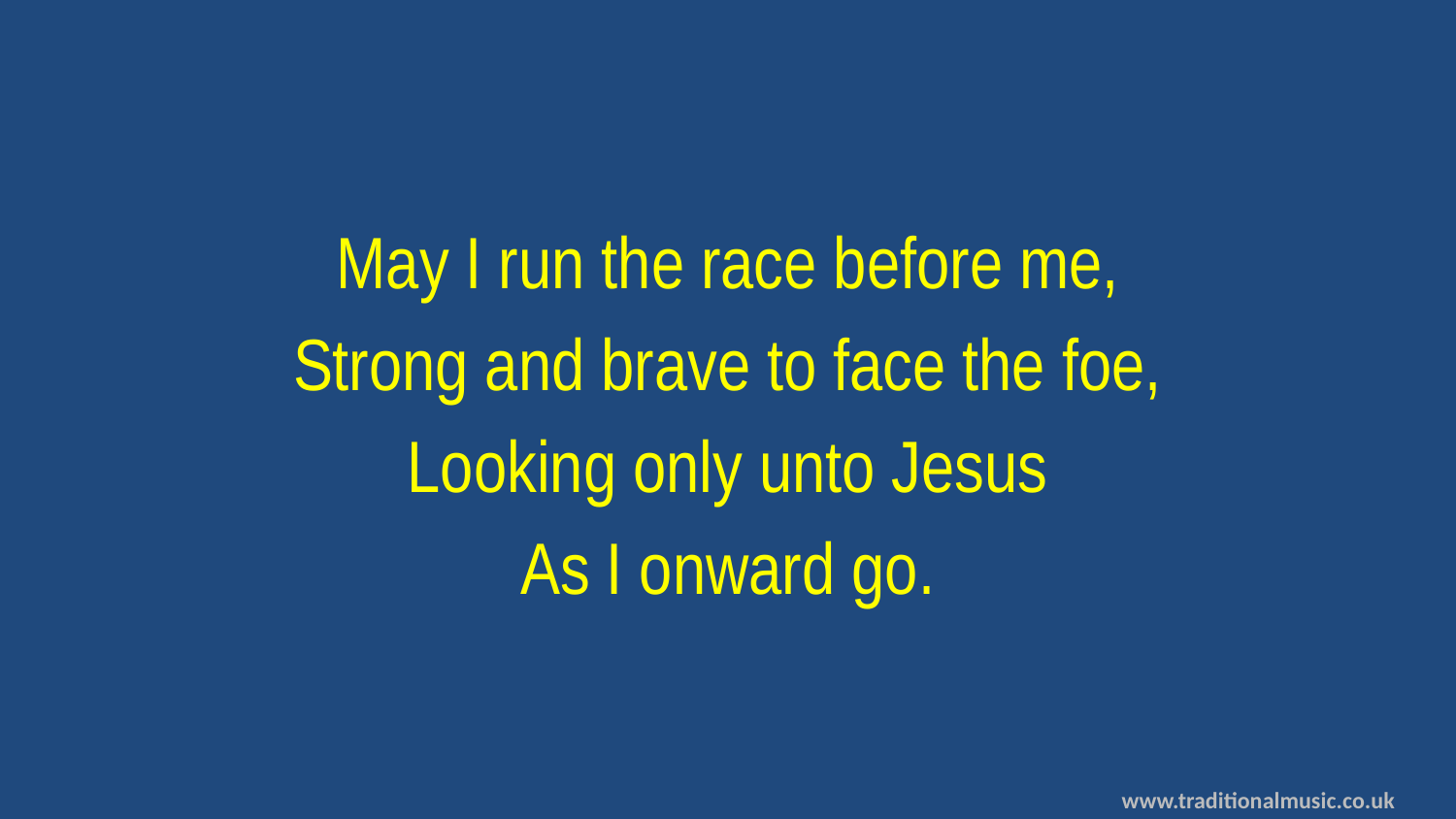

May I run the race before me,
Strong and brave to face the foe,
Looking only unto Jesus
As I onward go.